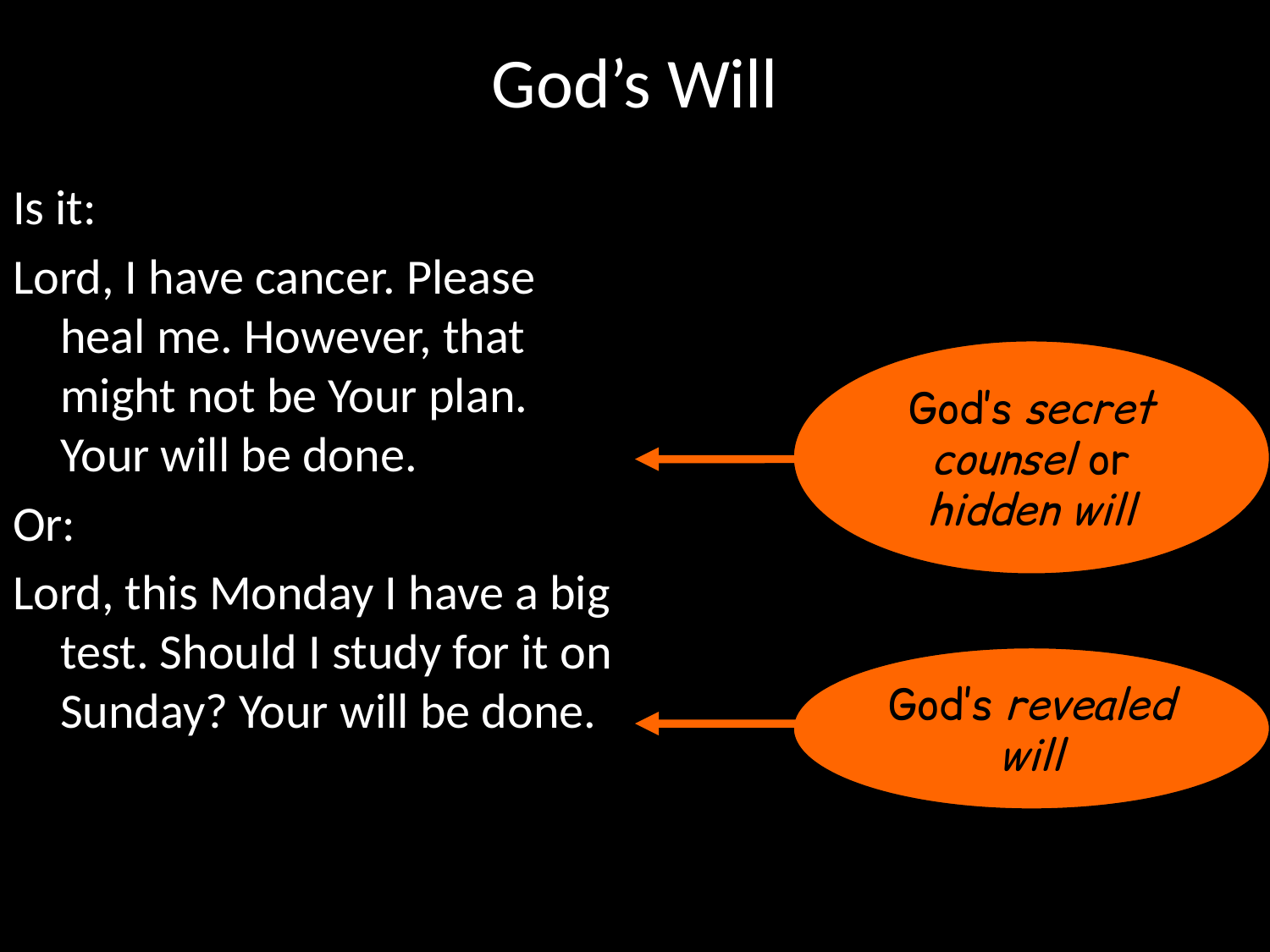

# God’s Will
Is it:
Lord, I have cancer. Please heal me. However, that might not be Your plan. Your will be done.
Or:
Lord, this Monday I have a big test. Should I study for it on Sunday? Your will be done.
God’s secret counsel or hidden will

God’s revealed will